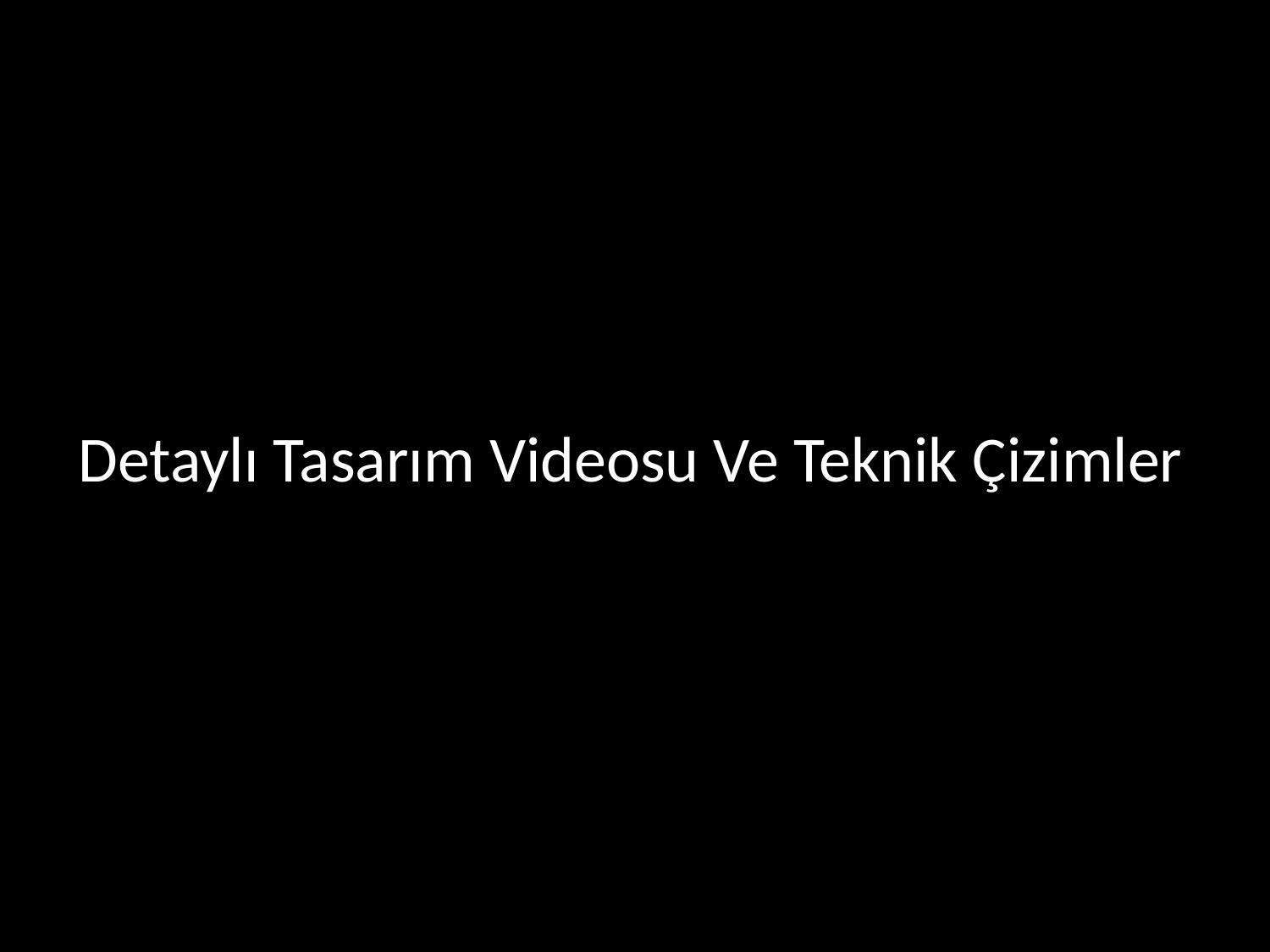

# Detaylı Tasarım Videosu Ve Teknik Çizimler